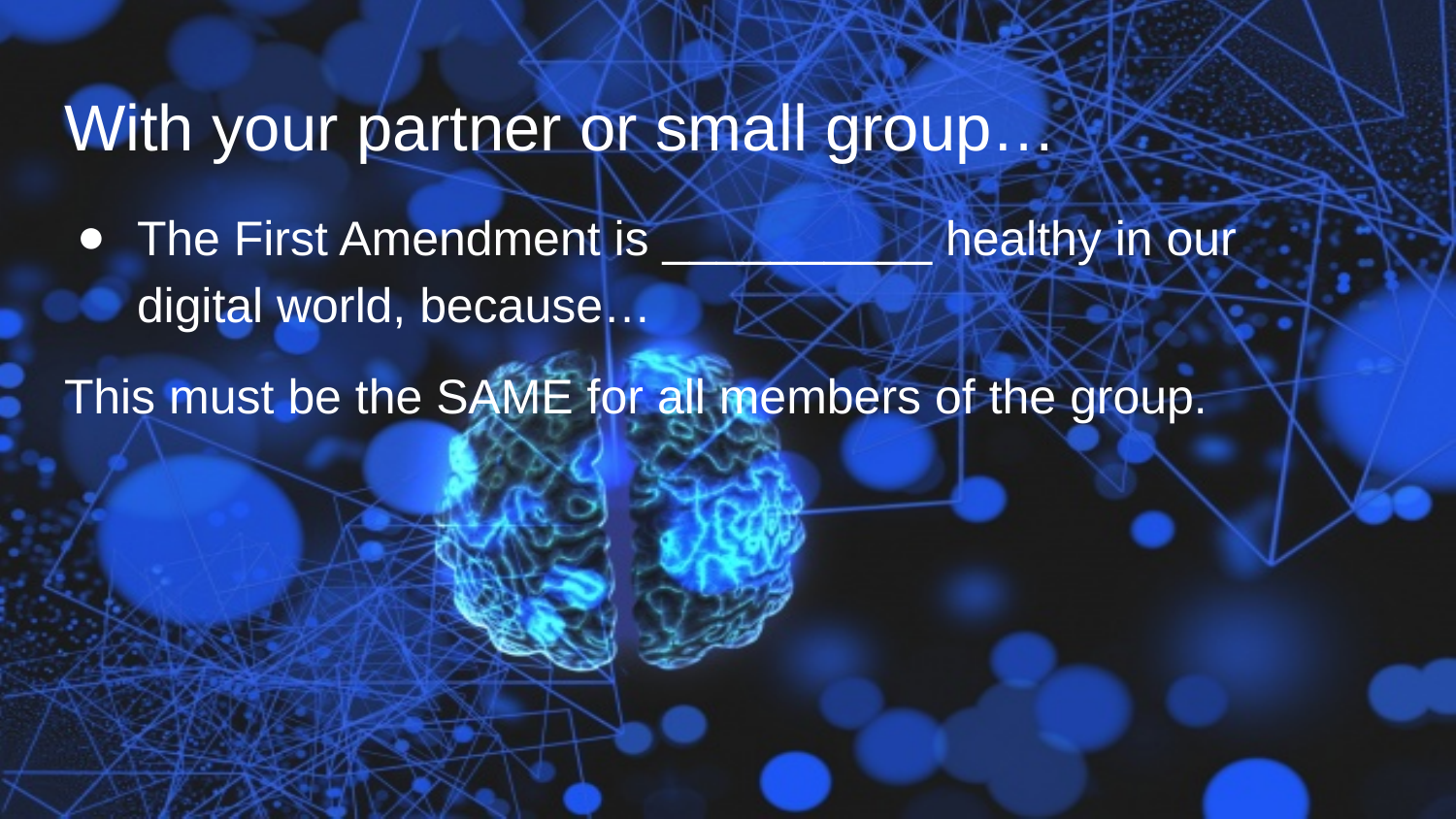

# With your partner or small group…
The First Amendment is __________ healthy in our digital world, because…
This must be the SAME for all members of the group.